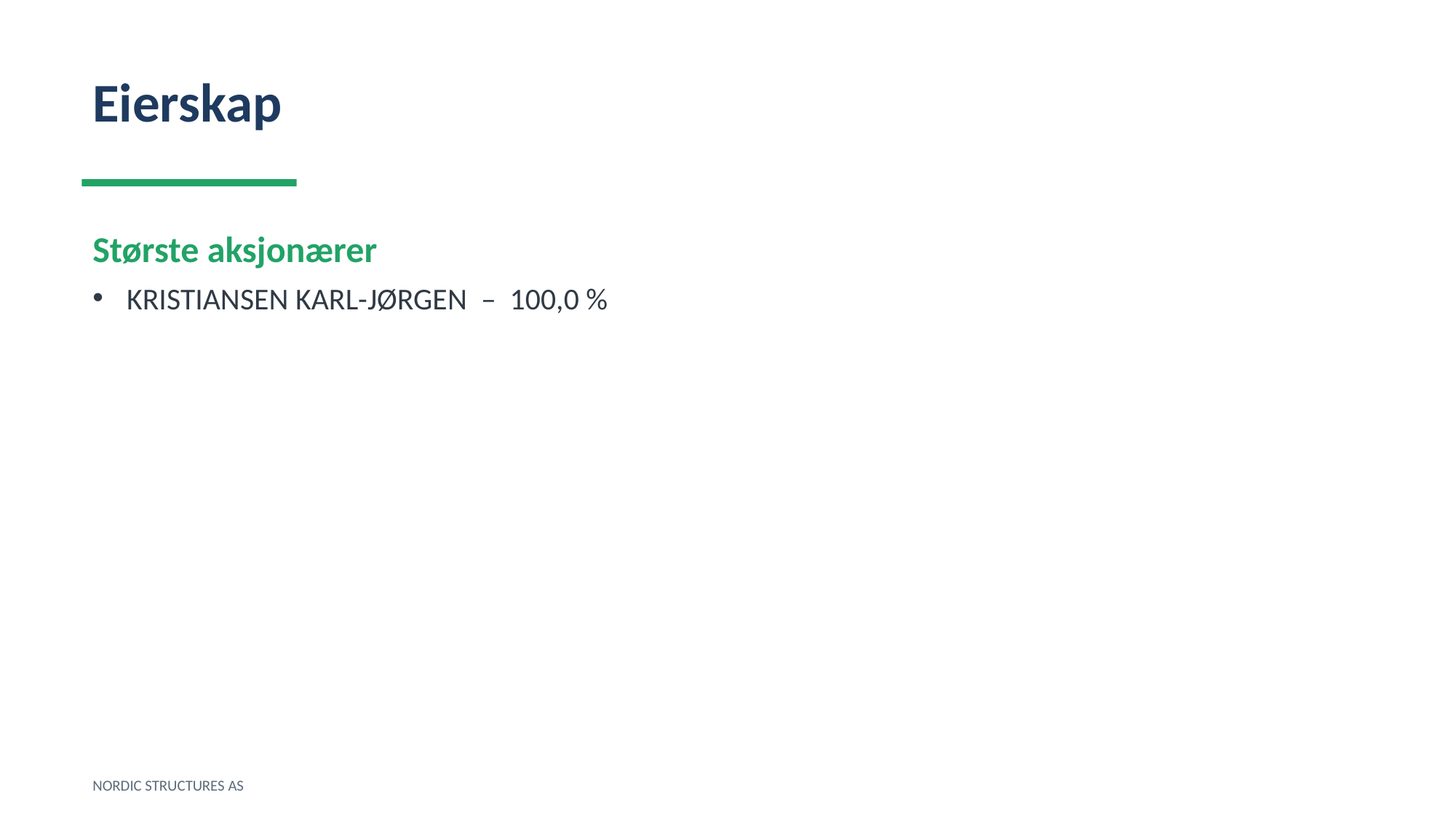

Eierskap

Største aksjonærer
KRISTIANSEN KARL-JØRGEN  –  100,0 %
NORDIC STRUCTURES AS